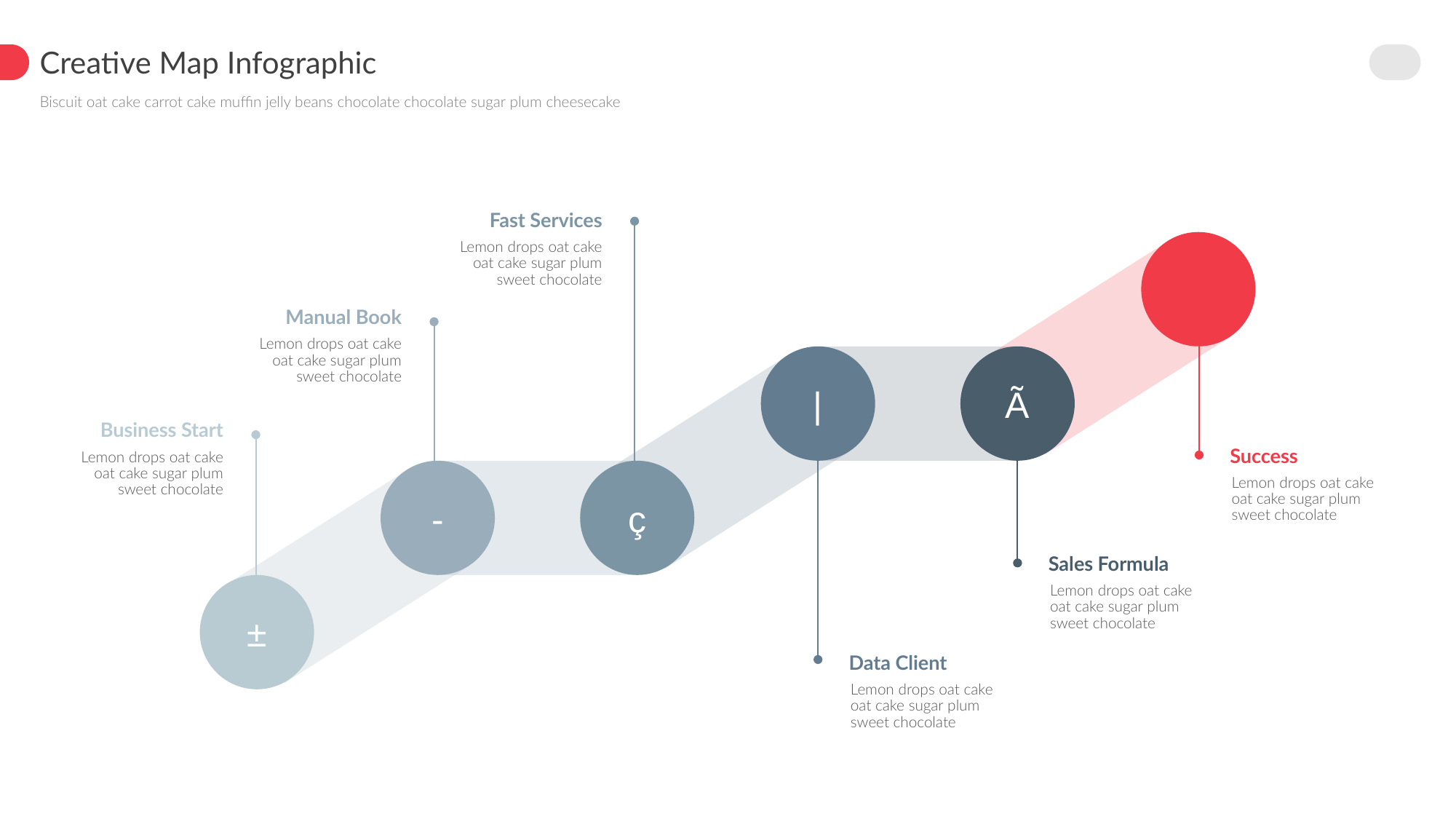

Creative Map Infographic
111
Biscuit oat cake carrot cake muffin jelly beans chocolate chocolate sugar plum cheesecake
Fast Services



Lemon drops oat cake oat cake sugar plum sweet chocolate
Manual Book

Lemon drops oat cake oat cake sugar plum sweet chocolate

|

Ã

Business Start

Success
Lemon drops oat cake oat cake sugar plum sweet chocolate

-

ç

Lemon drops oat cake oat cake sugar plum sweet chocolate
Sales Formula

±
Lemon drops oat cake oat cake sugar plum sweet chocolate
Data Client
Lemon drops oat cake oat cake sugar plum sweet chocolate